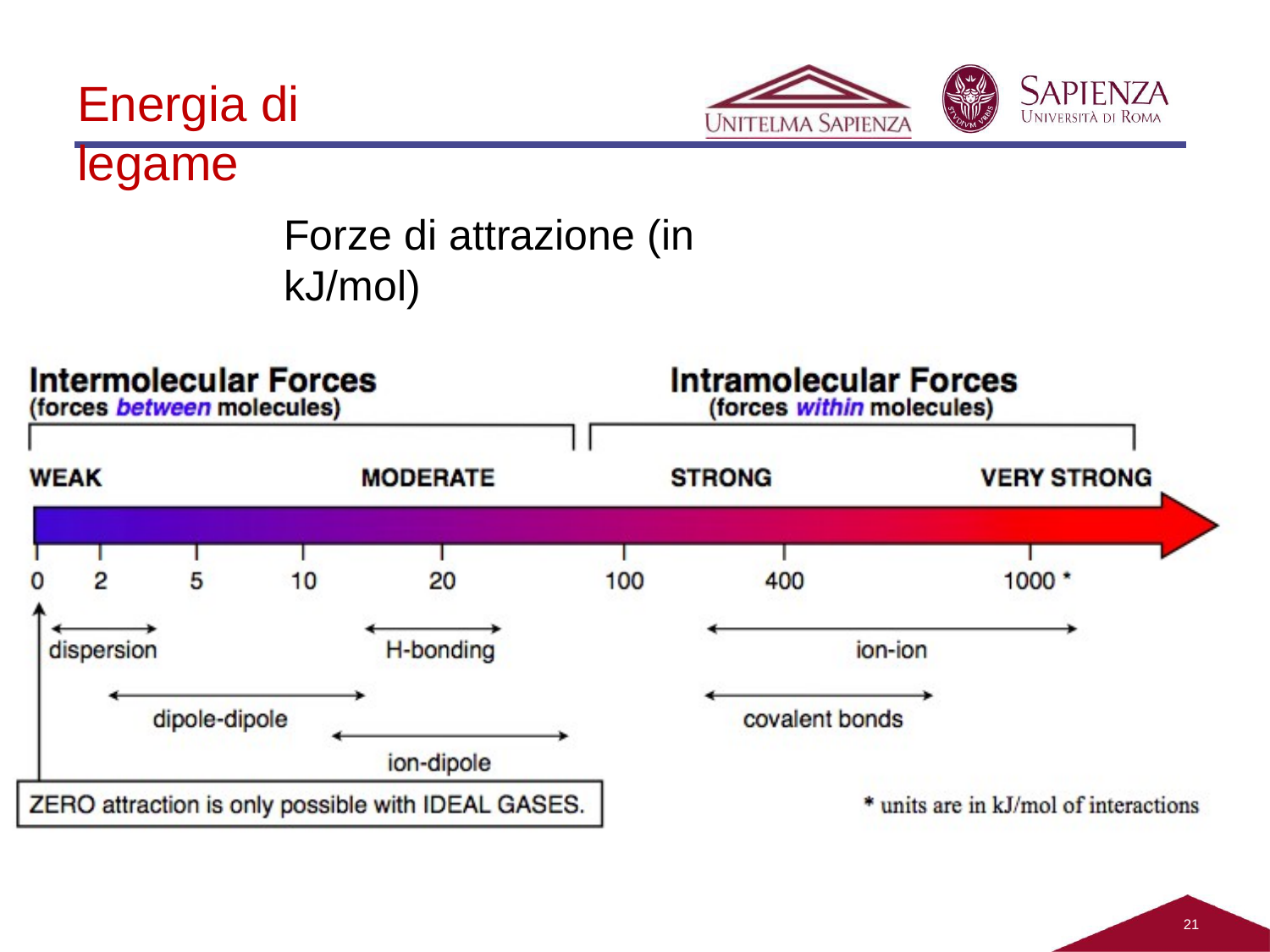

Energia di legame
Forze di attrazione (in kJ/mol)
21